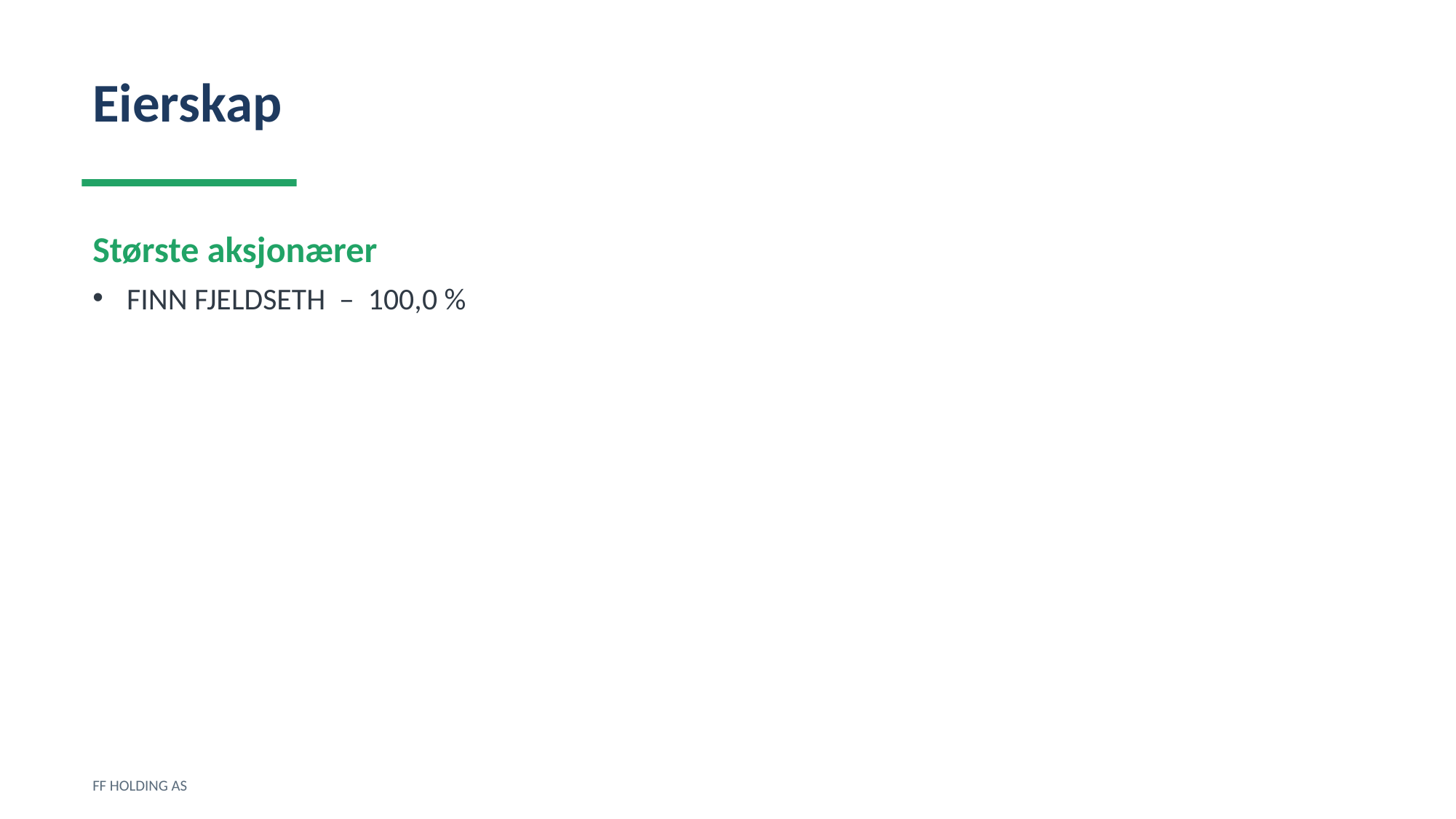

Eierskap

Største aksjonærer
FINN FJELDSETH  –  100,0 %
FF HOLDING AS